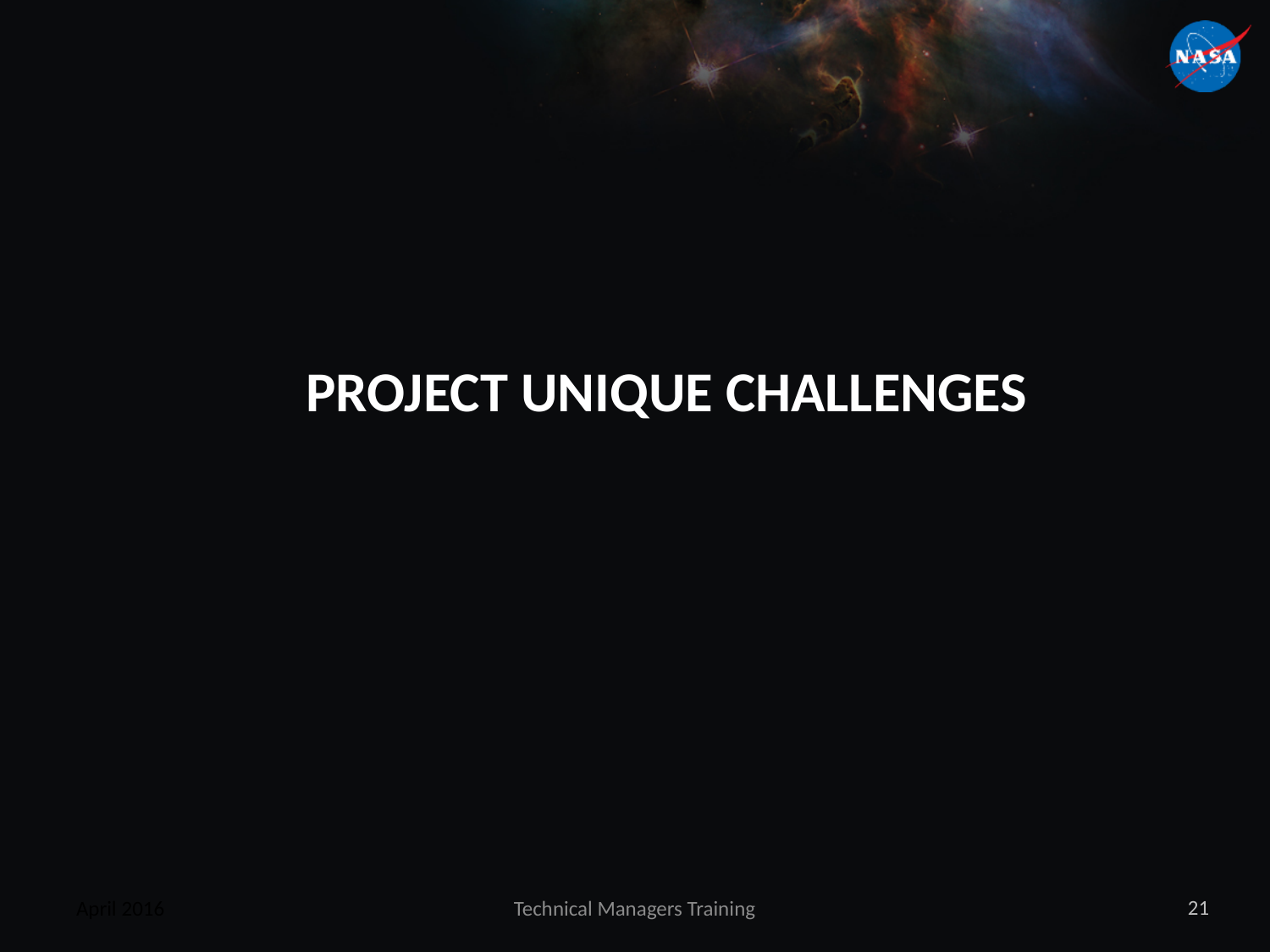

# Project Unique Challenges

21
April 2016
Technical Managers Training